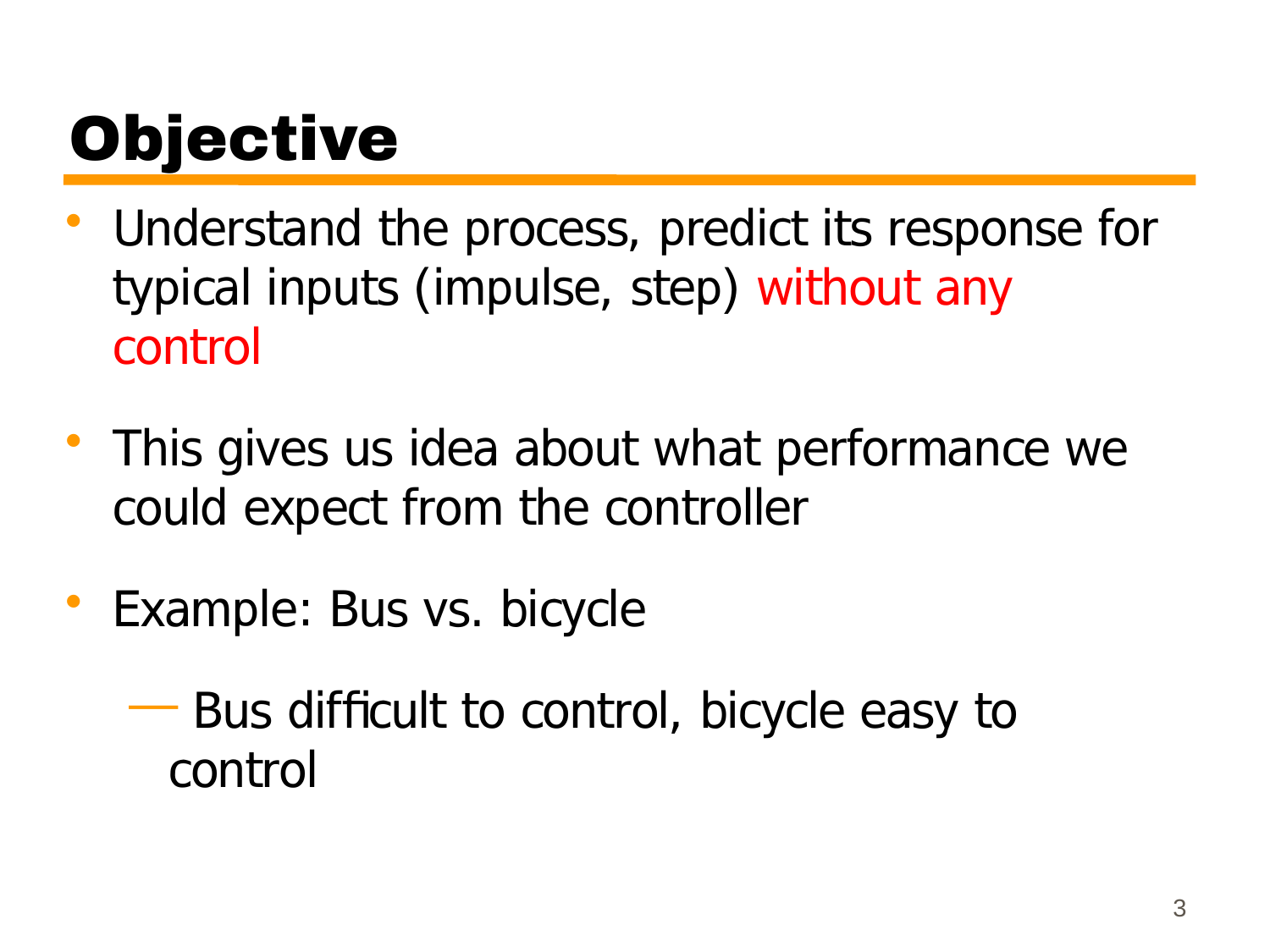

# Objective
Understand the process, predict its response for typical inputs (impulse, step) without any control
This gives us idea about what performance we could expect from the controller
Example: Bus vs. bicycle
 Bus difficult to control, bicycle easy to control
3